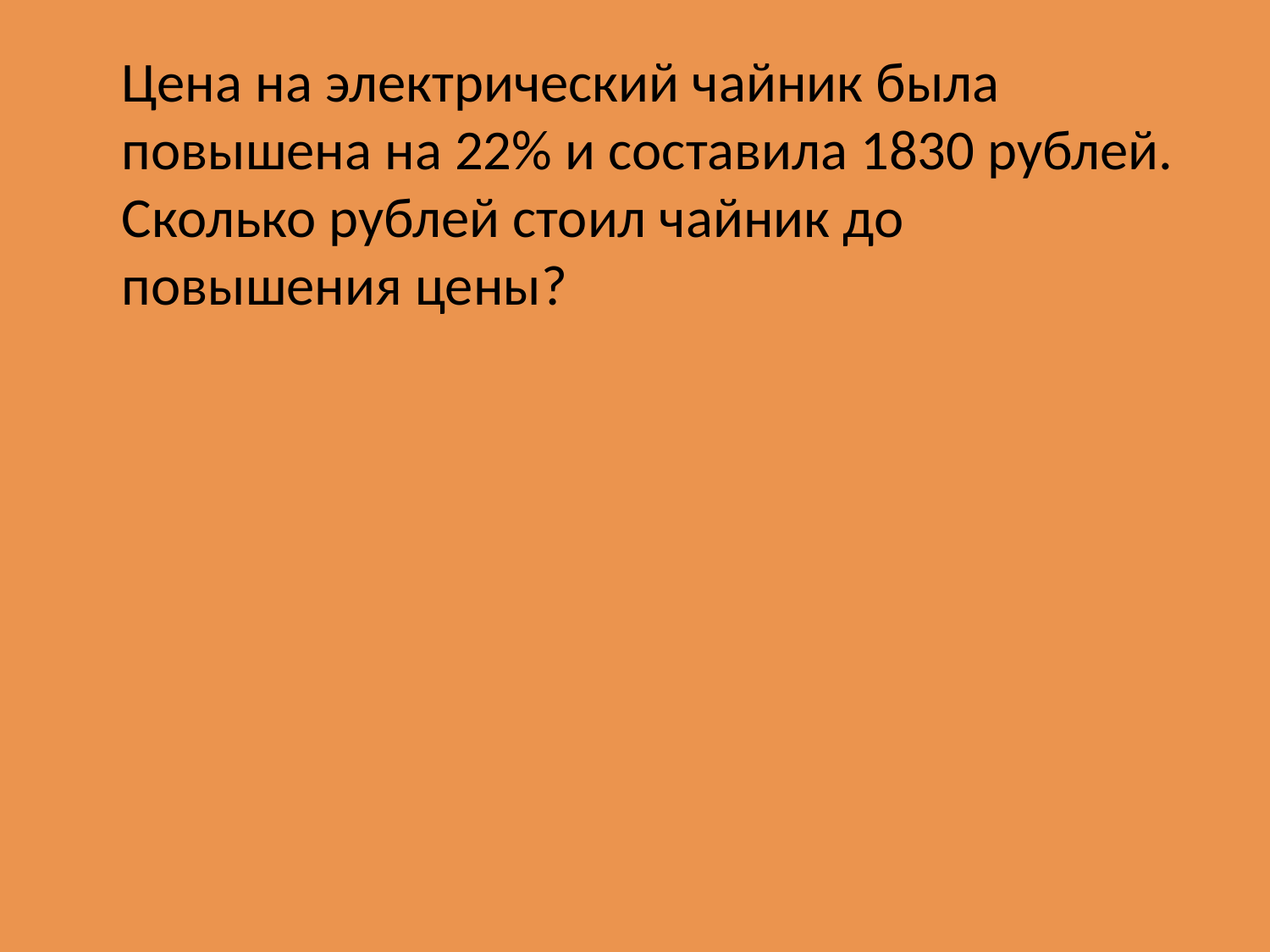

Цена на электрический чайник была повышена на 22% и составила 1830 рублей. Сколько рублей стоил чайник до повышения цены?